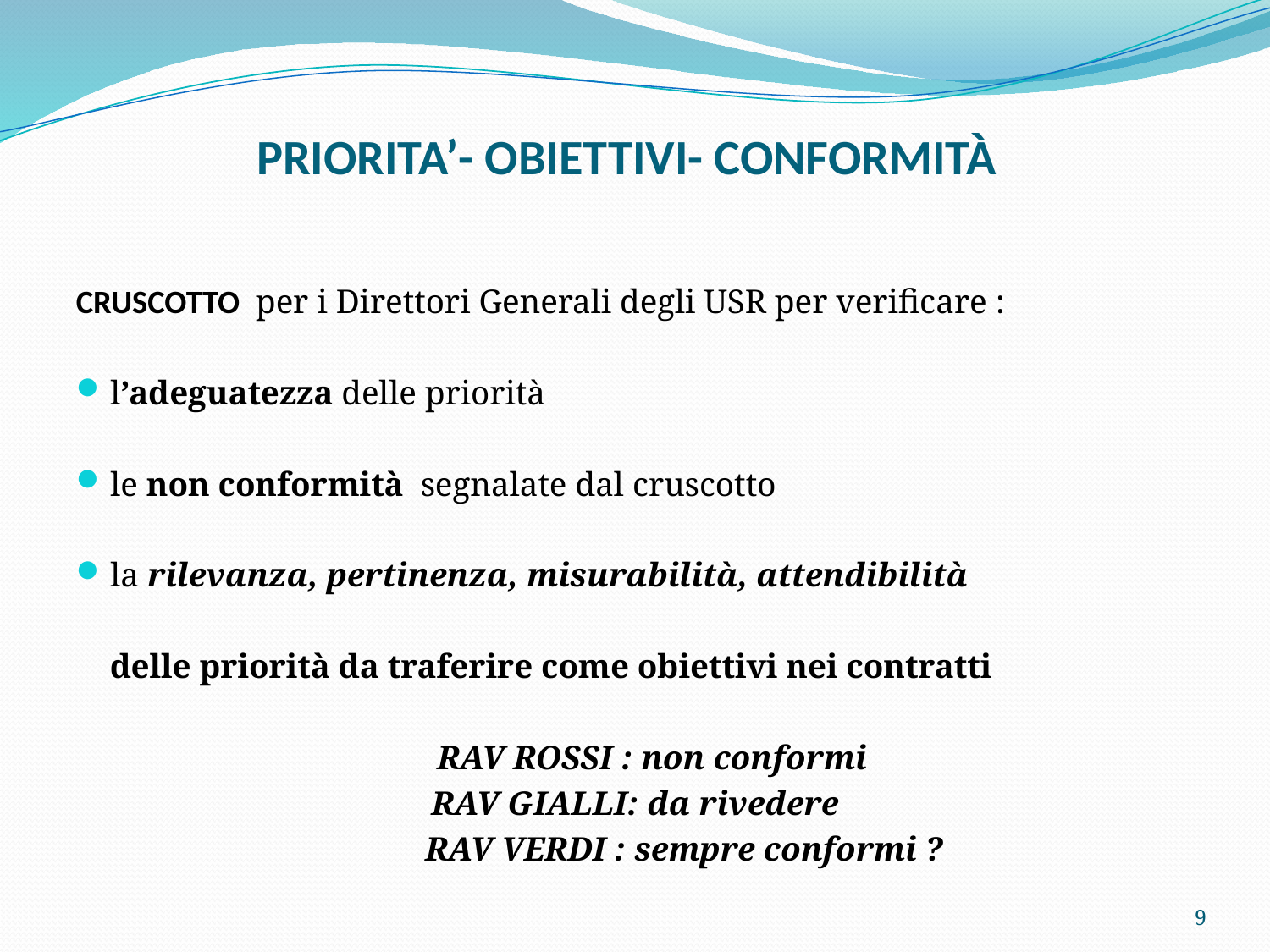

# PRIORITA’- OBIETTIVI- CONFORMITÀ

CRUSCOTTO  per i Direttori Generali degli USR per verificare :

l’adeguatezza delle priorità

le non conformità  segnalate dal cruscotto

la rilevanza, pertinenza, misurabilità, attendibilità

    delle priorità da traferire come obiettivi nei contratti

     RAV ROSSI : non conformi
RAV GIALLI: da rivedere
	RAV VERDI : sempre conformi ?
9